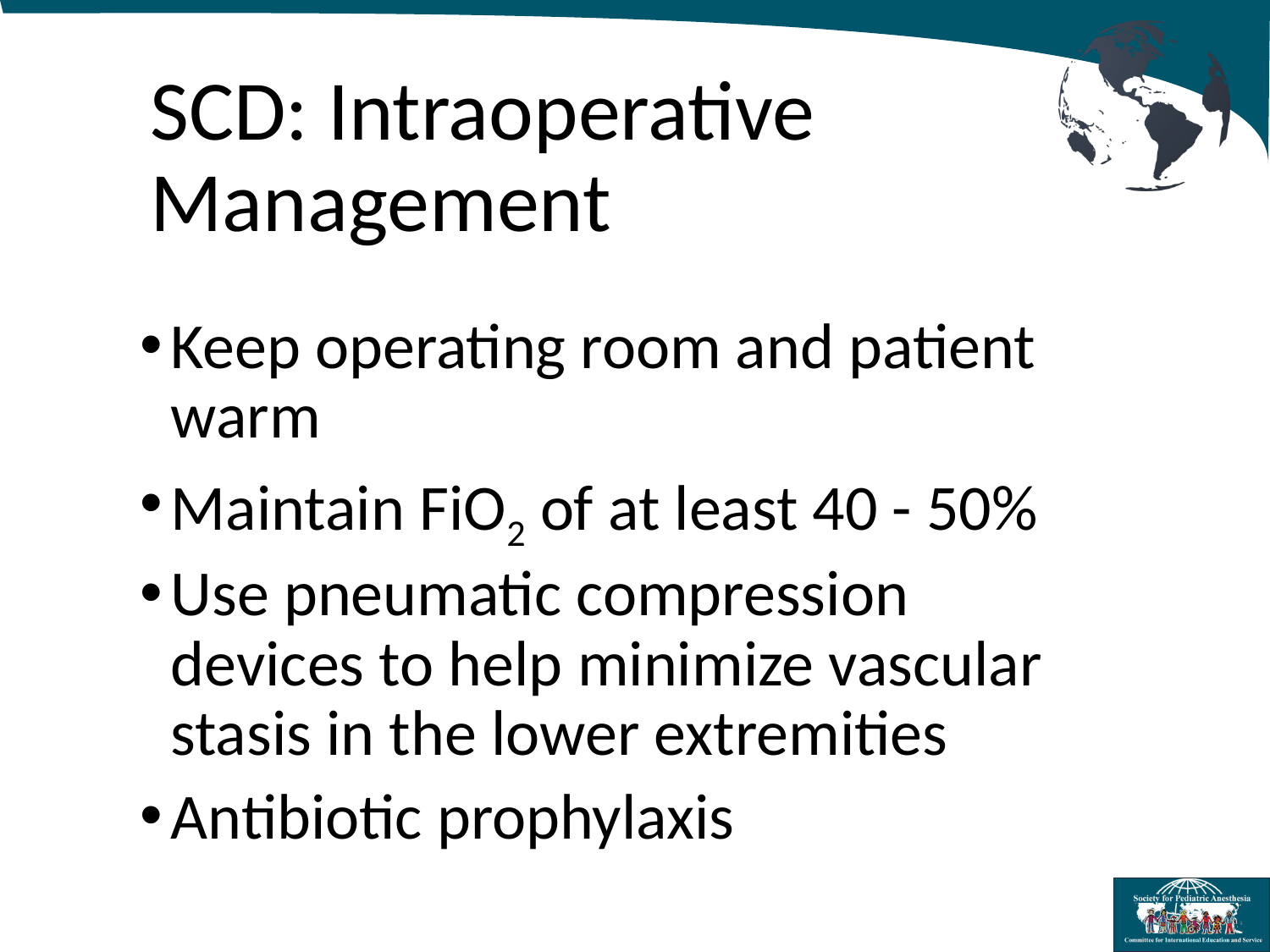

# SCD: Intraoperative Management
Keep operating room and patient warm
Maintain FiO2 of at least 40 - 50%
Use pneumatic compression devices to help minimize vascular stasis in the lower extremities
Antibiotic prophylaxis